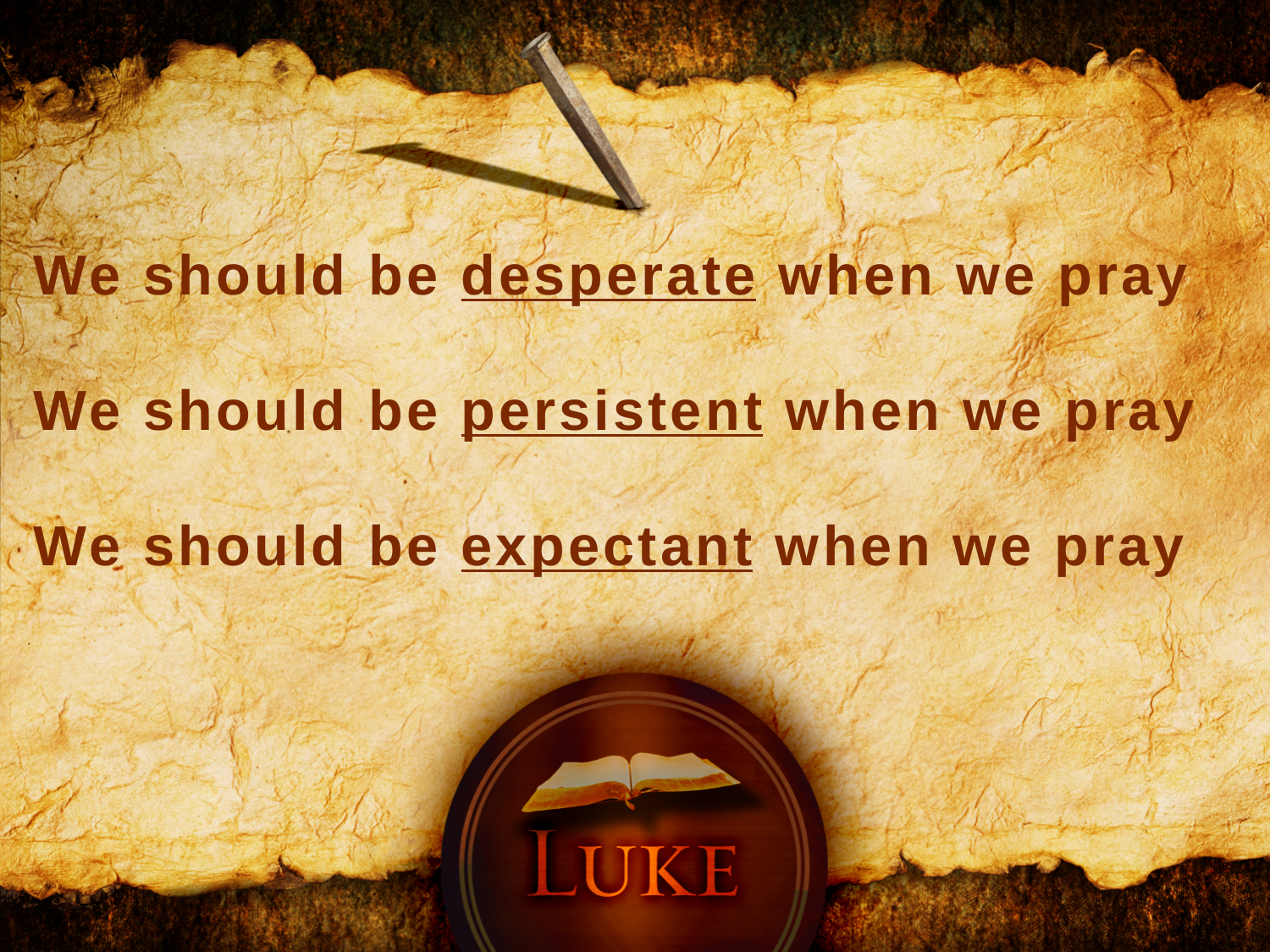

We should be desperate when we pray

We should be persistent when we pray

We should be expectant when we pray